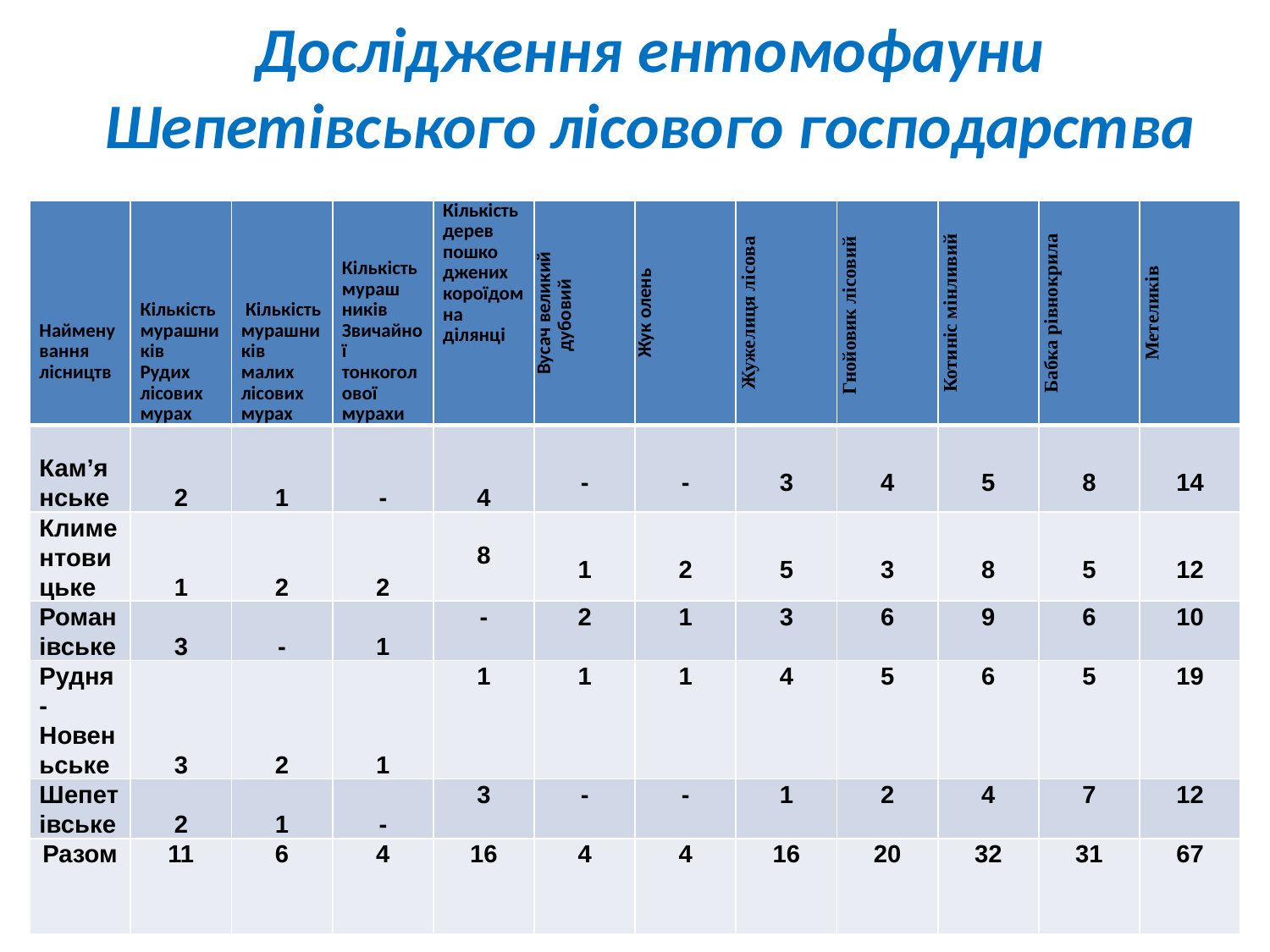

# Дослідження ентомофауни Шепетівського лісового господарства
| Найменування лісництв | Кількість мурашників Рудих лісових мурах | Кількість мурашників малих лісових мурах | Кількість мураш ників Звичайної тонкоголової мурахи | Кількість дерев пошко джених короїдом на ділянці | Вусач великий дубовий | Жук олень | Жужелиця лісова | Гнойовик лісовий | Котиніс мінливий | Бабка рівнокрила | Метеликів |
| --- | --- | --- | --- | --- | --- | --- | --- | --- | --- | --- | --- |
| Кам’янське | 2 | 1 | - | 4 | - | - | 3 | 4 | 5 | 8 | 14 |
| Климентовицьке | 1 | 2 | 2 | 8 | 1 | 2 | 5 | 3 | 8 | 5 | 12 |
| Романівське | 3 | - | 1 | - | 2 | 1 | 3 | 6 | 9 | 6 | 10 |
| Рудня-Новеньське | 3 | 2 | 1 | 1 | 1 | 1 | 4 | 5 | 6 | 5 | 19 |
| Шепетівське | 2 | 1 | - | 3 | - | - | 1 | 2 | 4 | 7 | 12 |
| Разом | 11 | 6 | 4 | 16 | 4 | 4 | 16 | 20 | 32 | 31 | 67 |